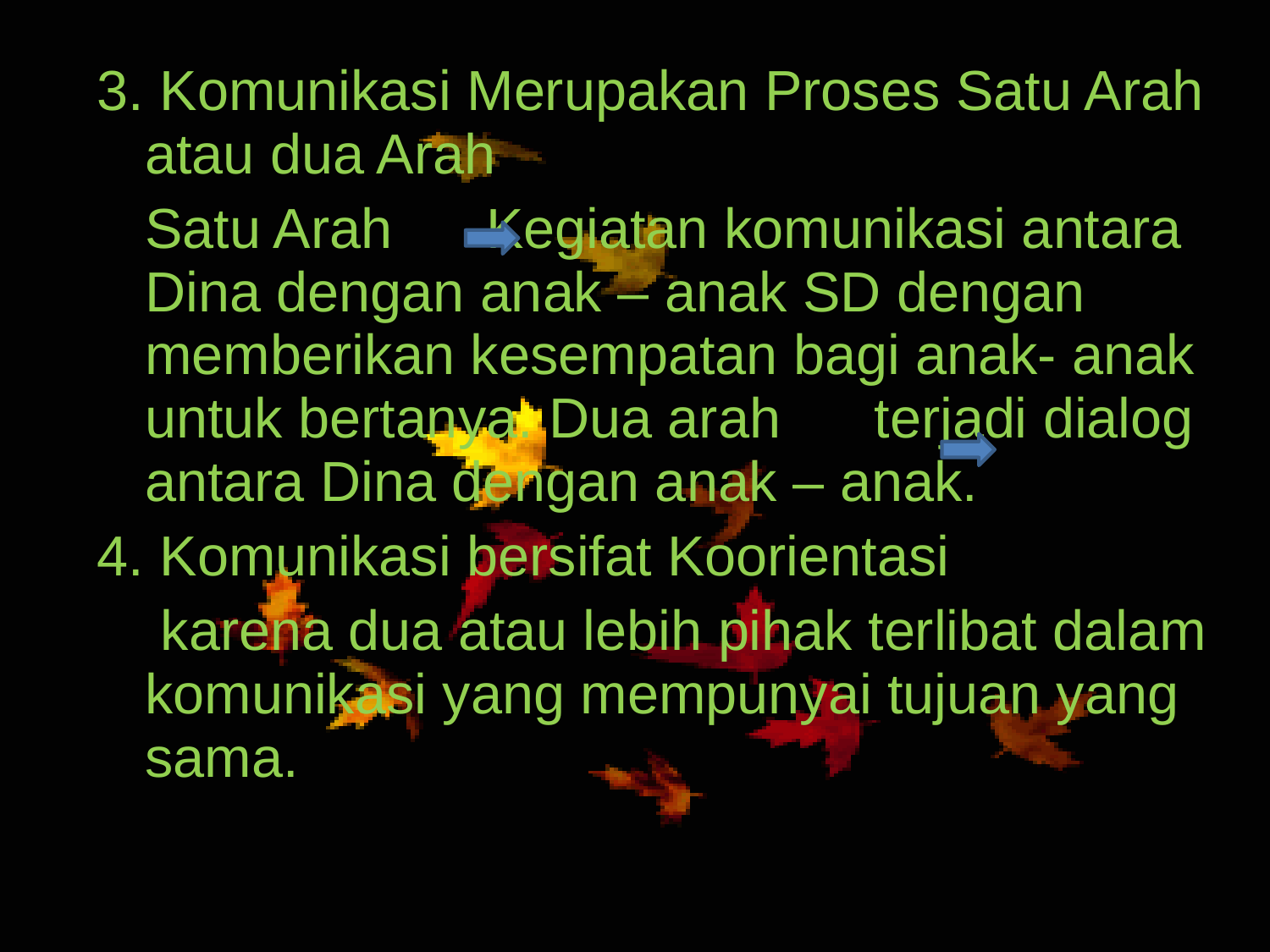

3. Komunikasi Merupakan Proses Satu Arah atau dua Arah
	Satu Arah      Kegiatan komunikasi antara Dina dengan anak – anak SD dengan memberikan kesempatan bagi anak- anak untuk bertanya. Dua arah      terjadi dialog antara Dina dengan anak – anak.
4. Komunikasi bersifat Koorientasi
	 karena dua atau lebih pihak terlibat dalam komunikasi yang mempunyai tujuan yang sama.